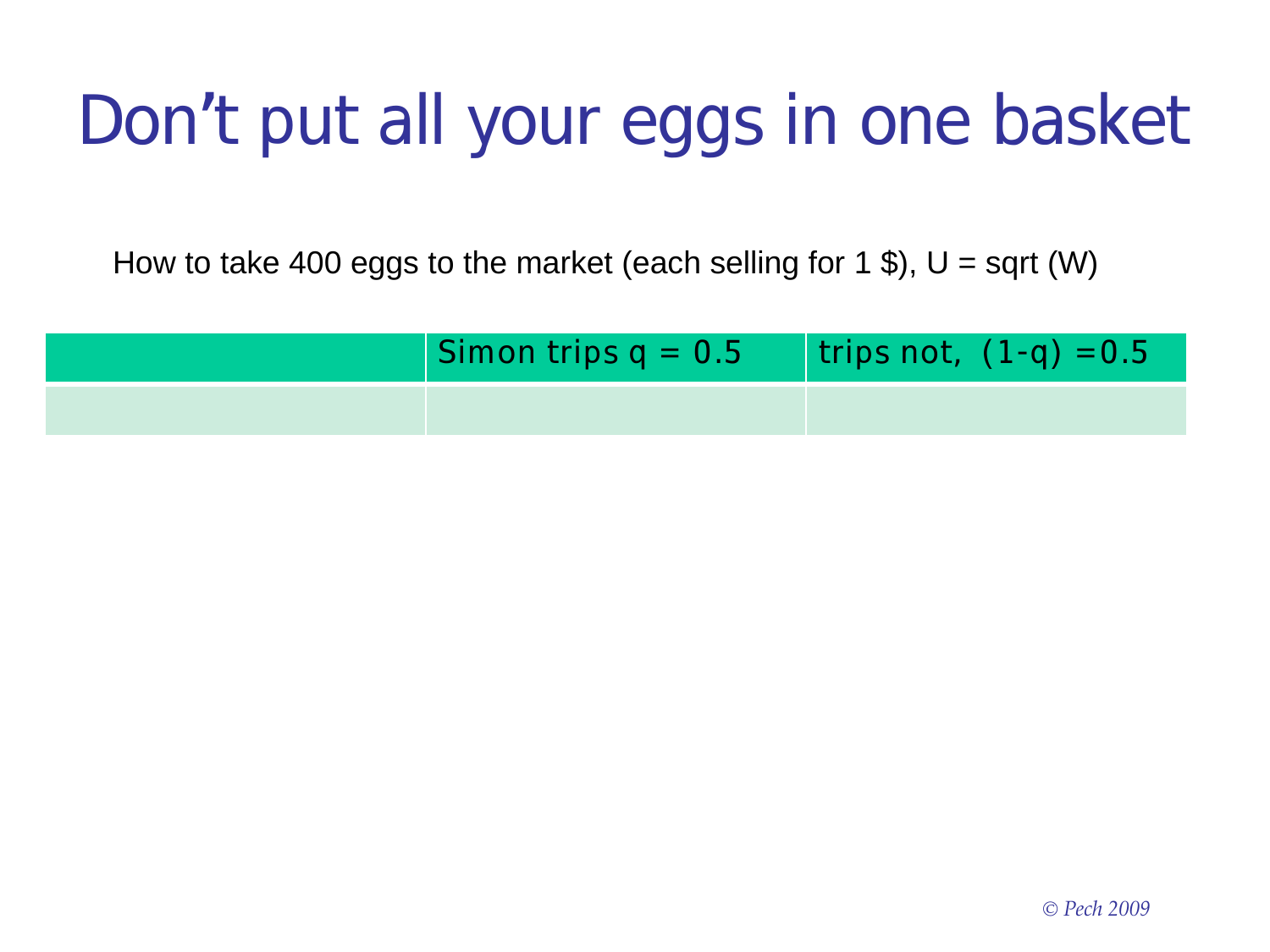

# Don’t put all your eggs in one basket
How to take 400 eggs to the market (each selling for 1 $), U = sqrt (W)
|  | Simon trips q = 0.5 | trips not, (1-q) =0.5 |
| --- | --- | --- |
|  |  |  |